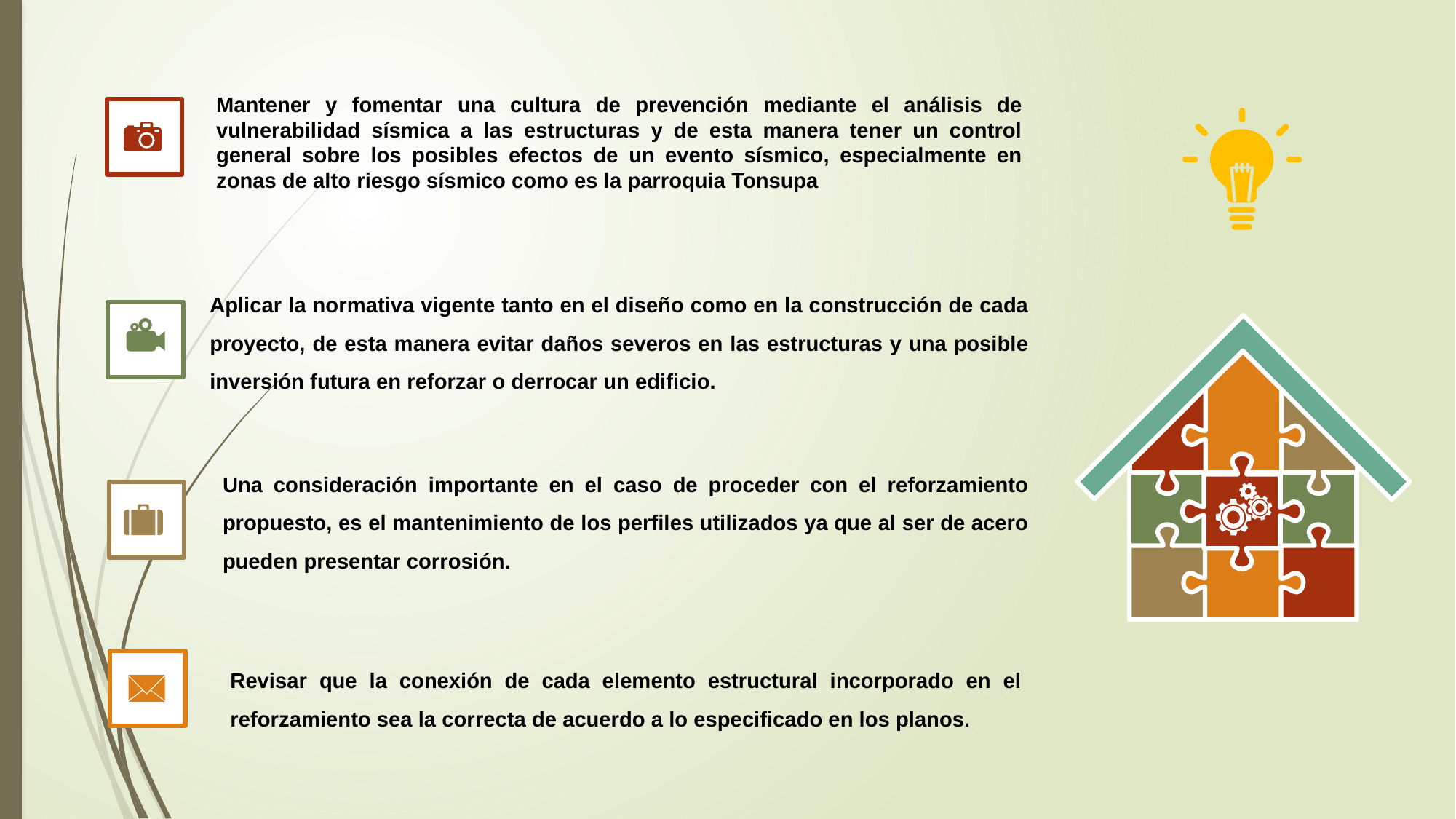

Mantener y fomentar una cultura de prevención mediante el análisis de vulnerabilidad sísmica a las estructuras y de esta manera tener un control general sobre los posibles efectos de un evento sísmico, especialmente en zonas de alto riesgo sísmico como es la parroquia Tonsupa

Aplicar la normativa vigente tanto en el diseño como en la construcción de cada proyecto, de esta manera evitar daños severos en las estructuras y una posible inversión futura en reforzar o derrocar un edificio.

Una consideración importante en el caso de proceder con el reforzamiento propuesto, es el mantenimiento de los perfiles utilizados ya que al ser de acero pueden presentar corrosión.

Revisar que la conexión de cada elemento estructural incorporado en el reforzamiento sea la correcta de acuerdo a lo especificado en los planos.